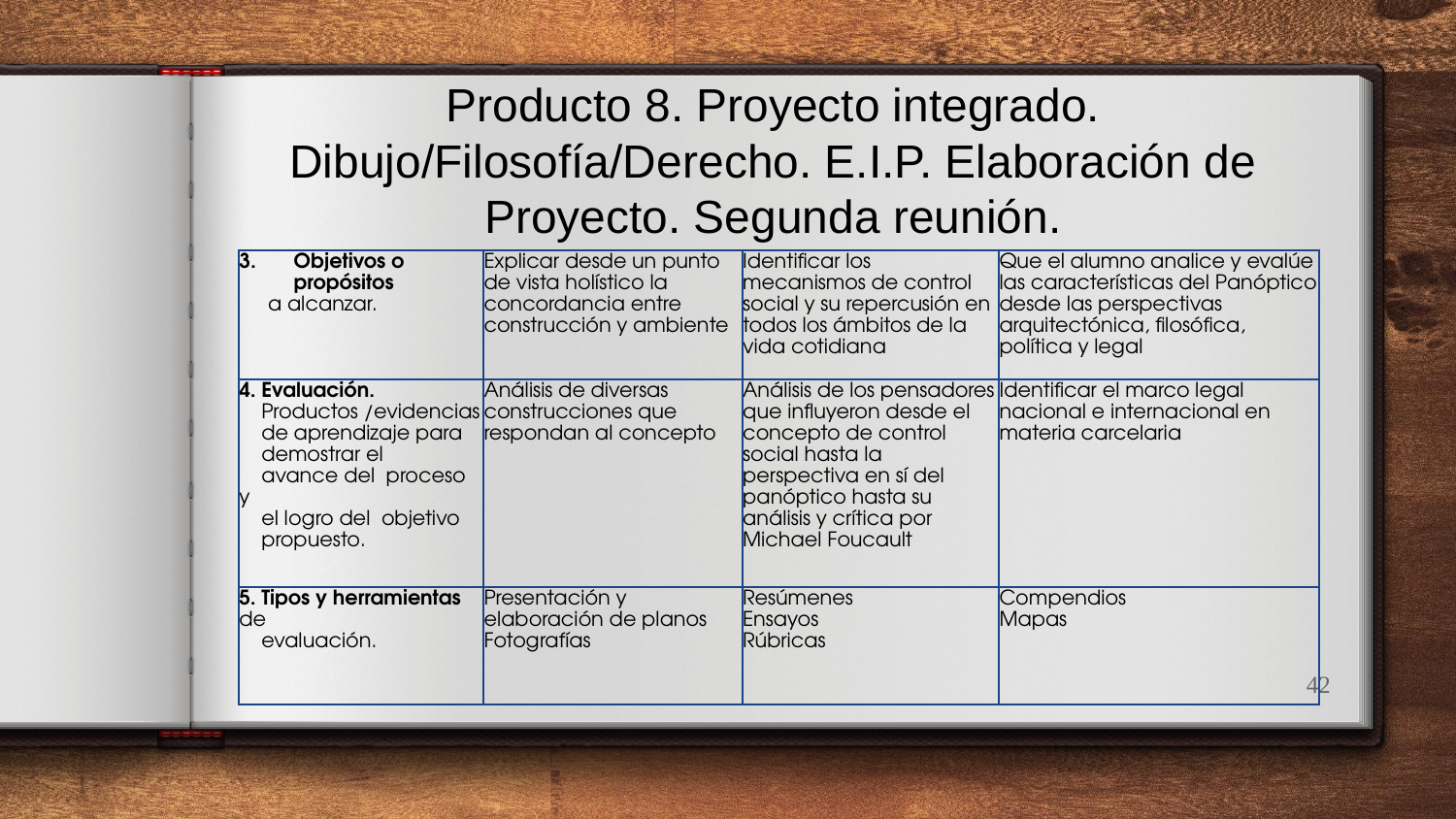

Producto 8. Proyecto integrado. Dibujo/Filosofía/Derecho. E.I.P. Elaboración de Proyecto. Segunda reunión.
| Objetivos o propósitos a alcanzar. | Explicar desde un punto de vista holístico la concordancia entre construcción y ambiente | Identificar los mecanismos de control social y su repercusión en todos los ámbitos de la vida cotidiana | Que el alumno analice y evalúe las características del Panóptico desde las perspectivas arquitectónica, filosófica, política y legal |
| --- | --- | --- | --- |
| 4. Evaluación. Productos /evidencias de aprendizaje para demostrar el avance del proceso y el logro del objetivo propuesto. | Análisis de diversas construcciones que respondan al concepto | Análisis de los pensadores que influyeron desde el concepto de control social hasta la perspectiva en sí del panóptico hasta su análisis y crítica por Michael Foucault | Identificar el marco legal nacional e internacional en materia carcelaria |
| 5. Tipos y herramientas de evaluación. | Presentación y elaboración de planos Fotografías | Resúmenes Ensayos Rúbricas | Compendios Mapas |
42